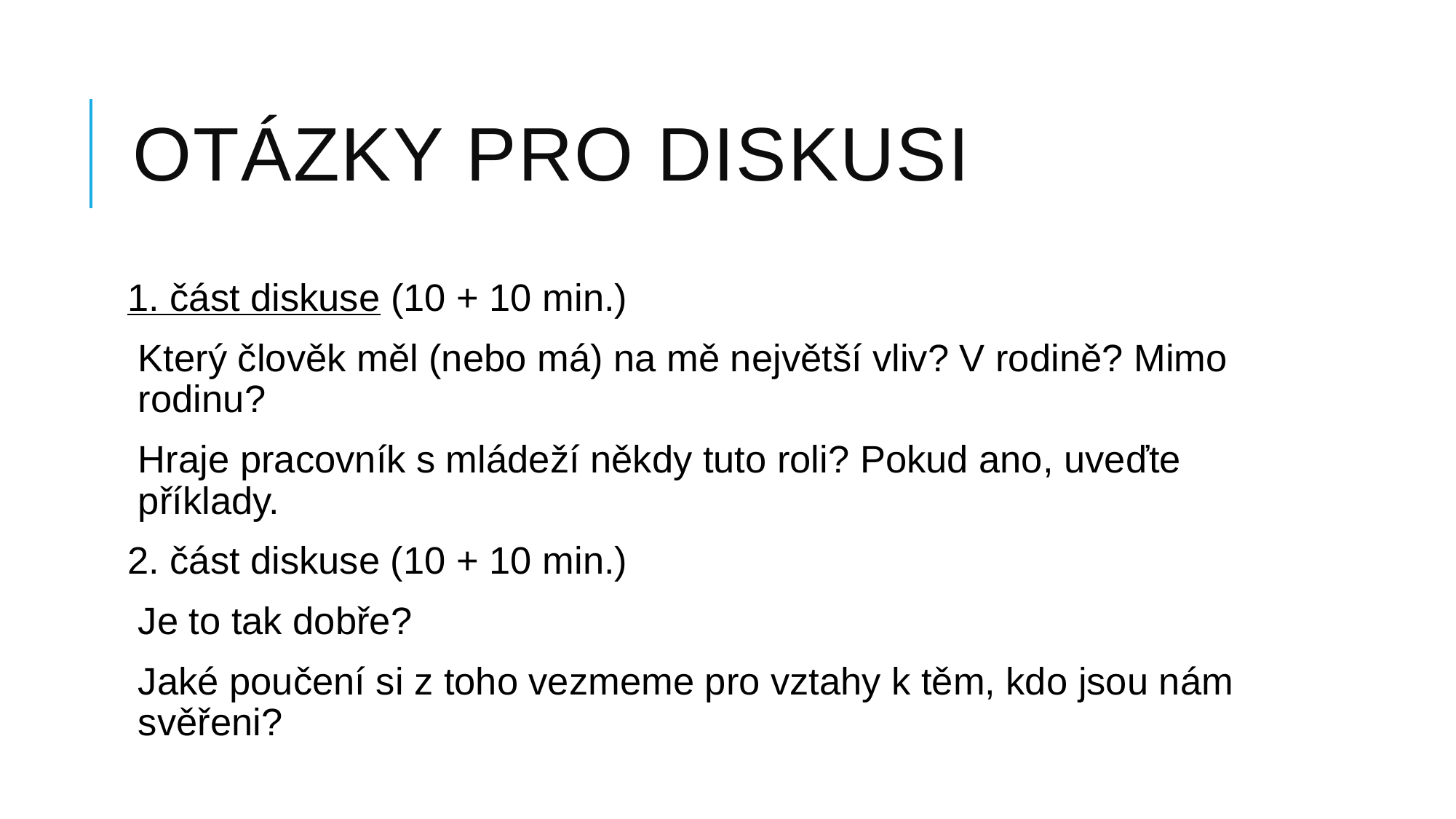

# Otázky pro diskusi
1. část diskuse (10 + 10 min.)
Který člověk měl (nebo má) na mě největší vliv? V rodině? Mimo rodinu?
Hraje pracovník s mládeží někdy tuto roli? Pokud ano, uveďte příklady.
2. část diskuse (10 + 10 min.)
Je to tak dobře?
Jaké poučení si z toho vezmeme pro vztahy k těm, kdo jsou nám svěřeni?